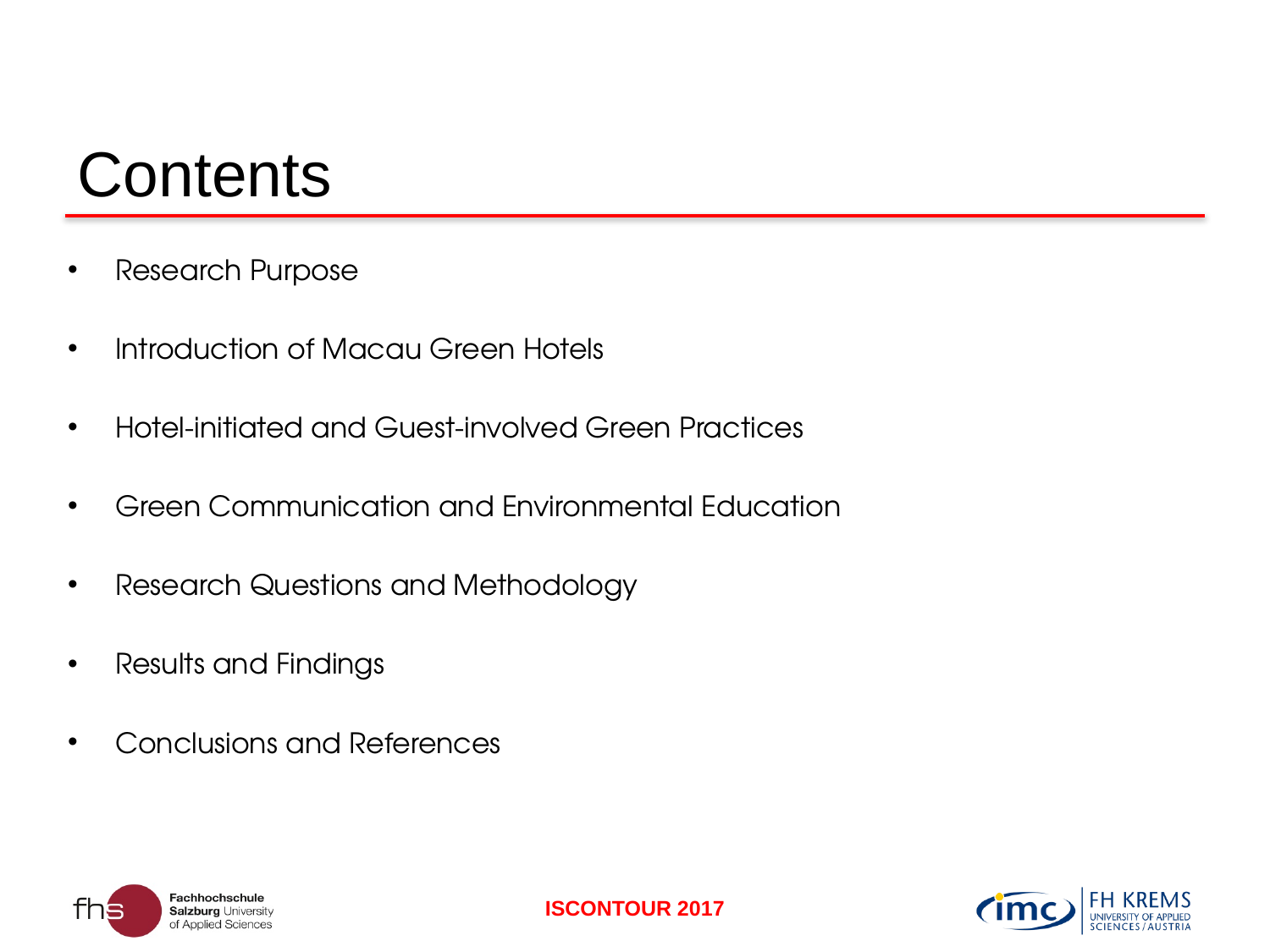

# Contents
Research Purpose

Introduction of Macau Green Hotels

Hotel-initiated and Guest-involved Green Practices

Green Communication and Environmental Education

Research Questions and Methodology

Results and Findings

Conclusions and References